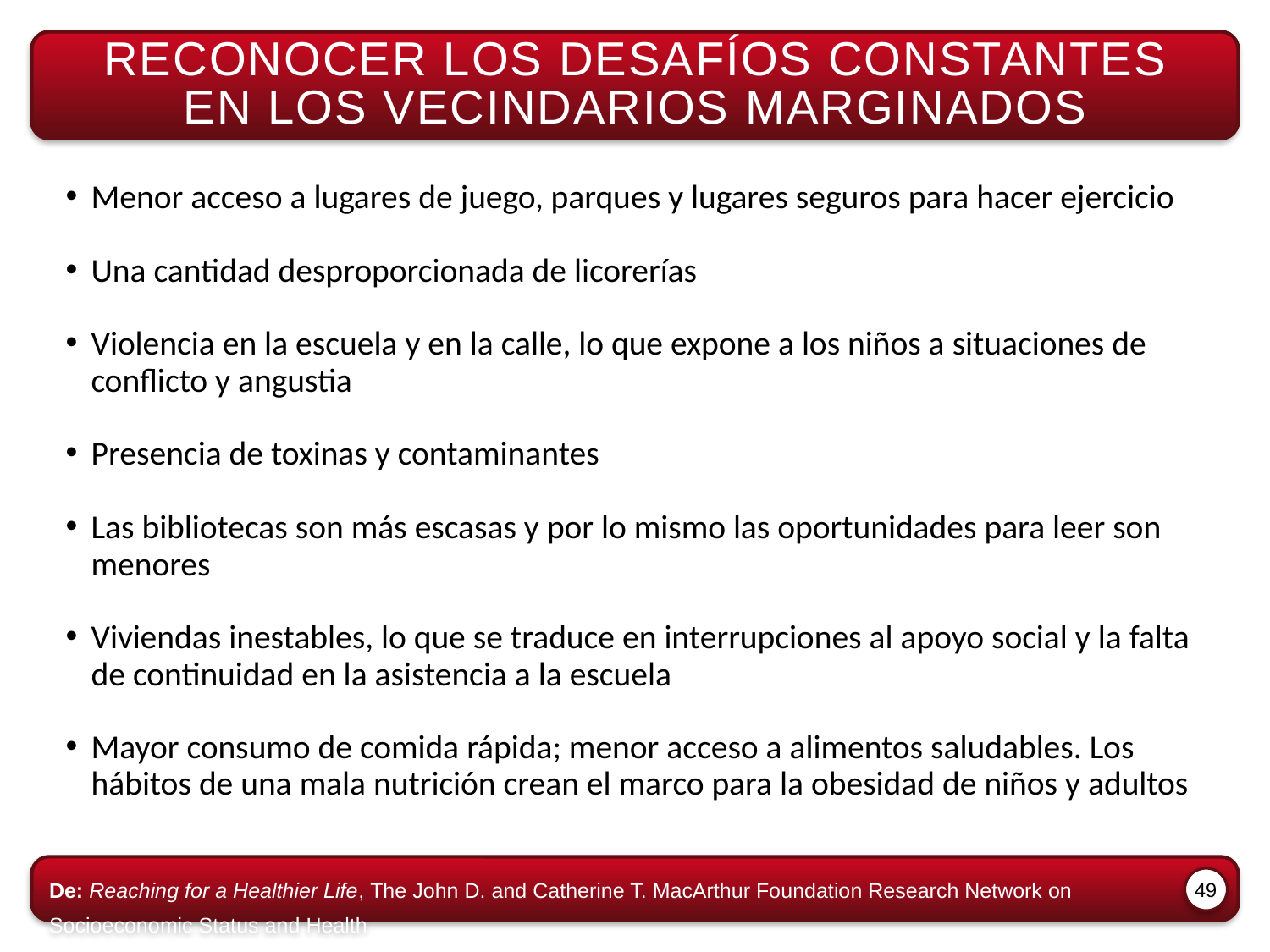

Reconocer los desafíos constantes
en los vecindarios marginados
Menor acceso a lugares de juego, parques y lugares seguros para hacer ejercicio

Una cantidad desproporcionada de licorerías

Violencia en la escuela y en la calle, lo que expone a los niños a situaciones de conflicto y angustia

Presencia de toxinas y contaminantes

Las bibliotecas son más escasas y por lo mismo las oportunidades para leer son menores

Viviendas inestables, lo que se traduce en interrupciones al apoyo social y la falta de continuidad en la asistencia a la escuela

Mayor consumo de comida rápida; menor acceso a alimentos saludables. Los hábitos de una mala nutrición crean el marco para la obesidad de niños y adultos
De: Reaching for a Healthier Life, The John D. and Catherine T. MacArthur Foundation Research Network on Socioeconomic Status and Health

49